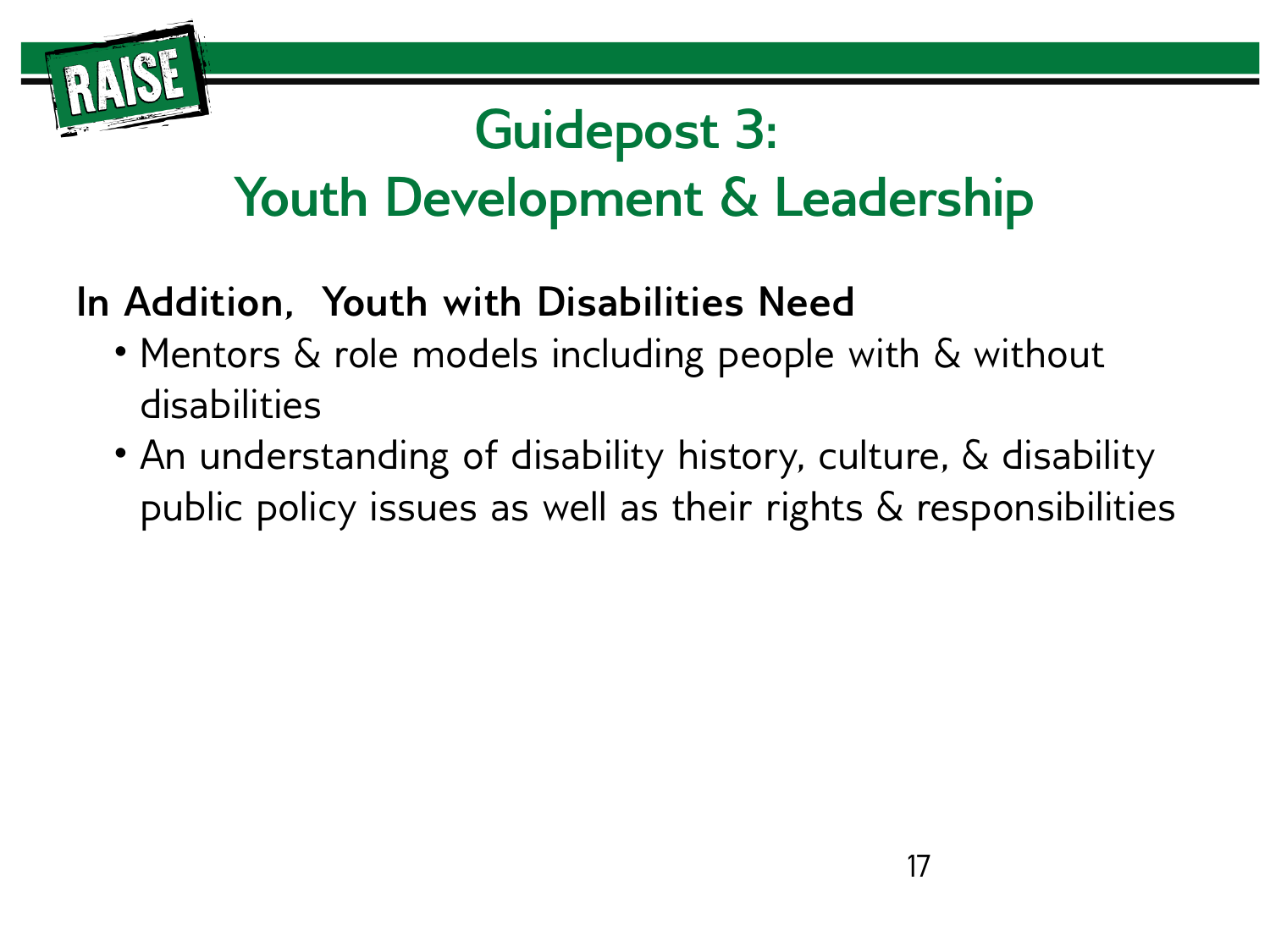

# Guidepost 3: Youth Development & Leadership
In Addition,  Youth with Disabilities Need
Mentors & role models including people with & without disabilities
An understanding of disability history, culture, & disability public policy issues as well as their rights & responsibilities

17